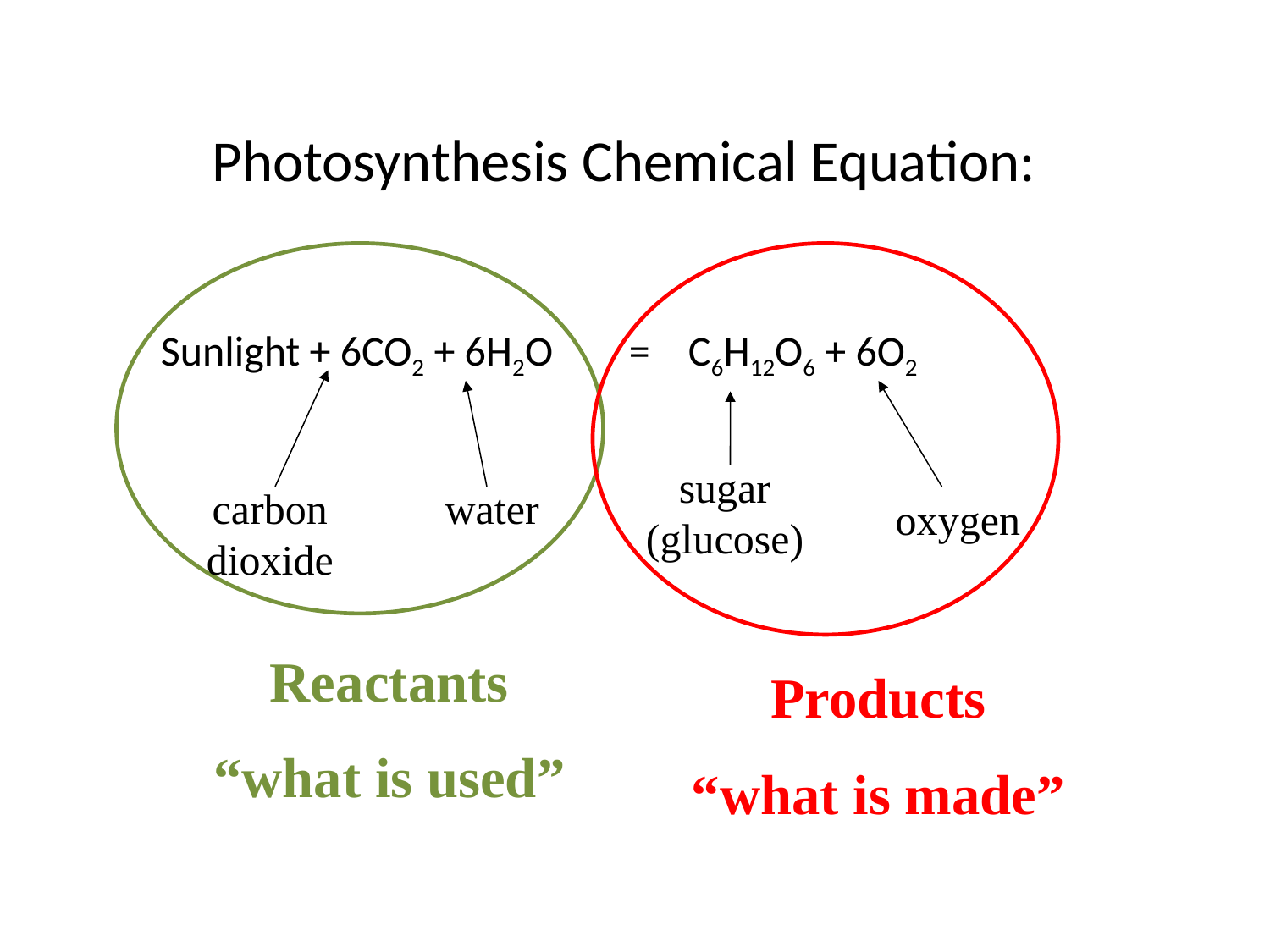

# Photosynthesis Chemical Equation:

Sunlight + 6CO2 + 6H2O        =    C6H12O6 + 6O2

sugar (glucose)
carbon dioxide
water
oxygen
Reactants
“what is used”
Products
“what is made”